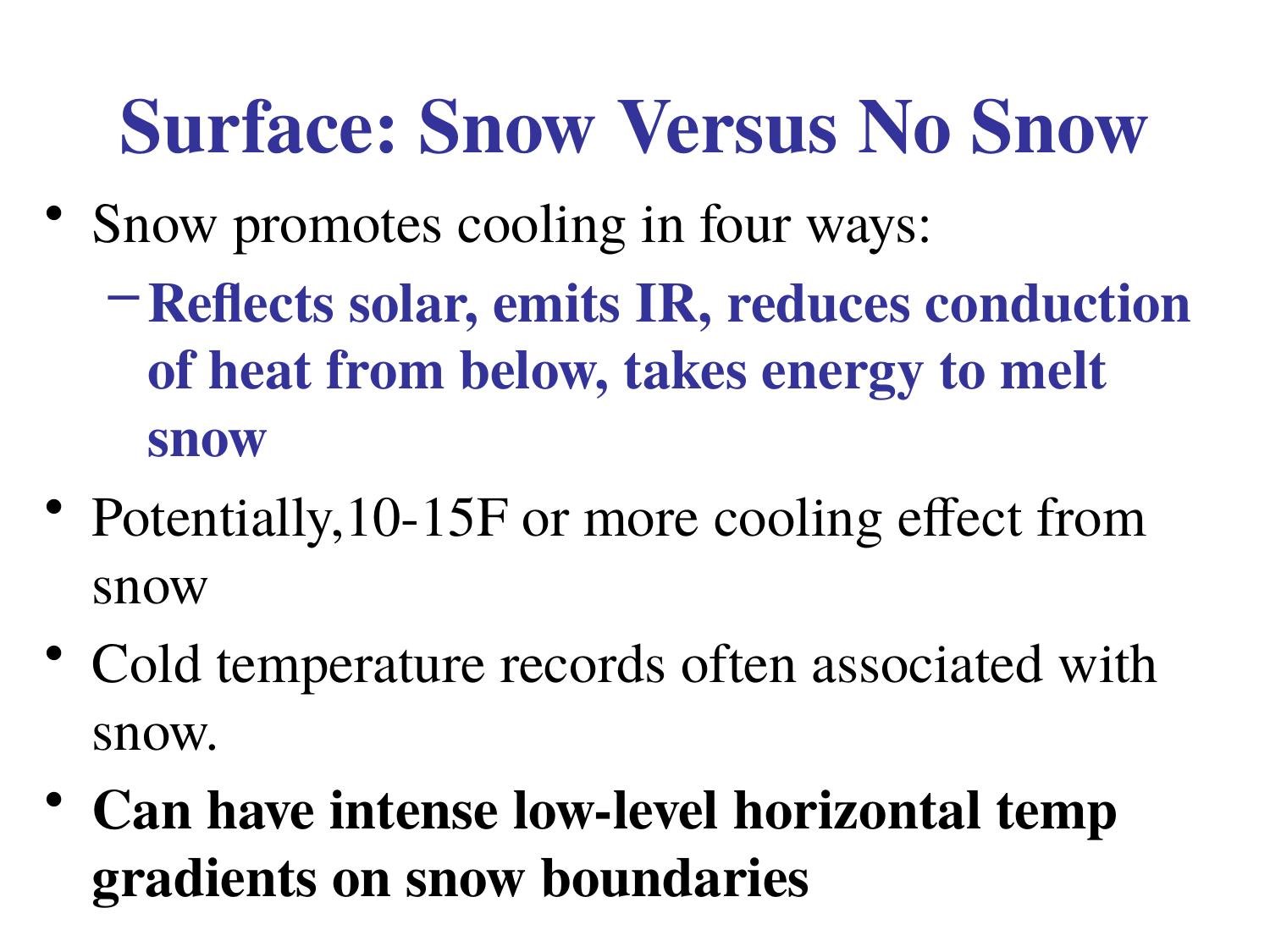

# Surface: Snow Versus No Snow
Snow promotes cooling in four ways:
Reflects solar, emits IR, reduces conduction of heat from below, takes energy to melt snow
Potentially,10-15F or more cooling effect from snow
Cold temperature records often associated with snow.
Can have intense low-level horizontal temp gradients on snow boundaries